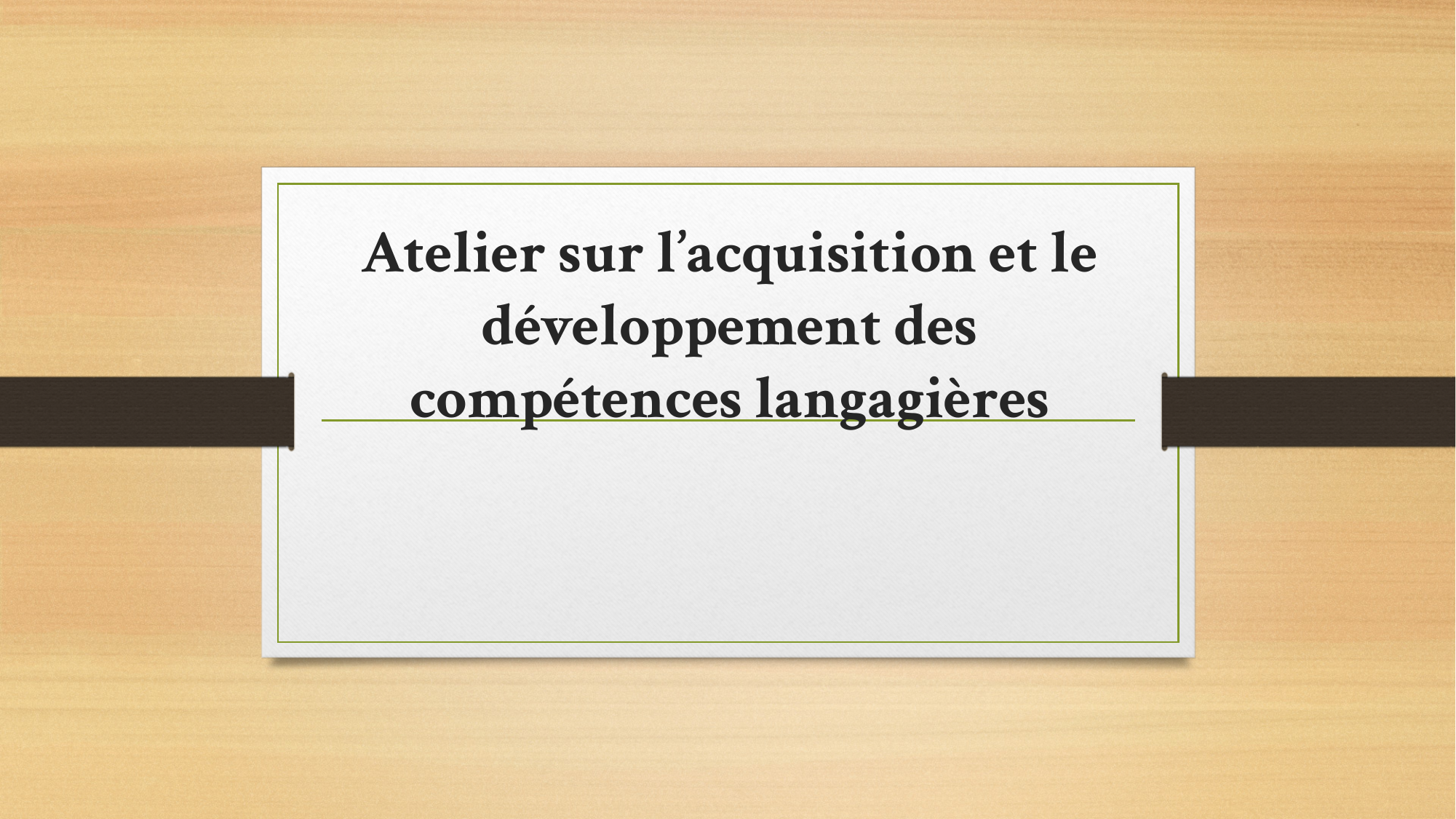

# Atelier sur l’acquisition et le développement des compétences langagières